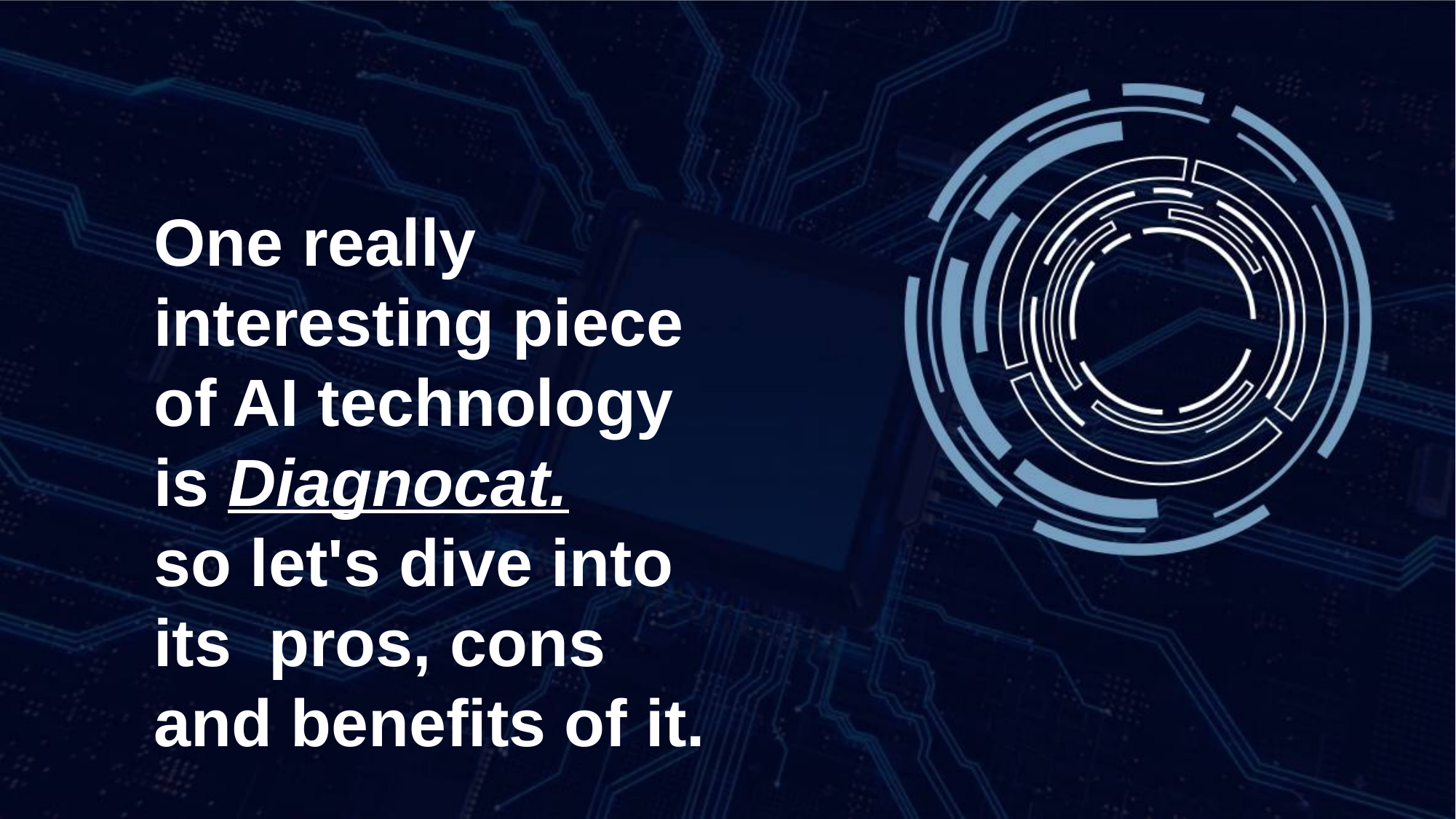

One really interesting piece of AI technology is Diagnocat.
so let's dive into its  pros, cons and benefits of it.